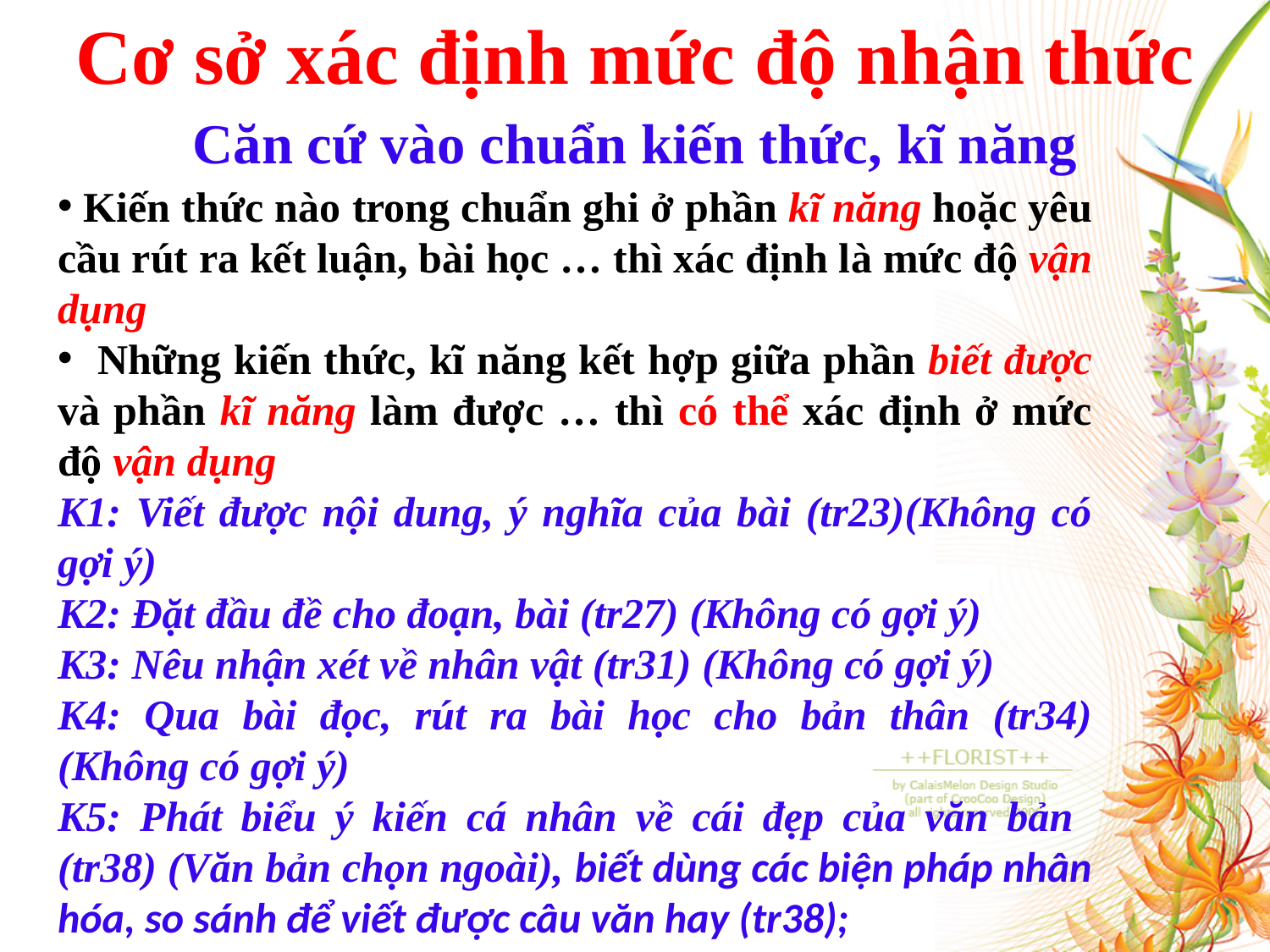

Cơ sở xác định mức độ nhận thức
Căn cứ vào chuẩn kiến thức, kĩ năng
 Kiến thức nào trong chuẩn ghi ở phần kĩ năng hoặc yêu cầu rút ra kết luận, bài học … thì xác định là mức độ vận dụng
  Những kiến thức, kĩ năng kết hợp giữa phần biết được và phần kĩ năng làm được … thì có thể xác định ở mức độ vận dụng
K1: Viết được nội dung, ý nghĩa của bài (tr23)(Không có gợi ý)
K2: Đặt đầu đề cho đoạn, bài (tr27) (Không có gợi ý)
K3: Nêu nhận xét về nhân vật (tr31) (Không có gợi ý)
K4: Qua bài đọc, rút ra bài học cho bản thân (tr34) (Không có gợi ý)
K5: Phát biểu ý kiến cá nhân về cái đẹp của văn bản  (tr38) (Văn bản chọn ngoài), biết dùng các biện pháp nhân hóa, so sánh để viết được câu văn hay (tr38);